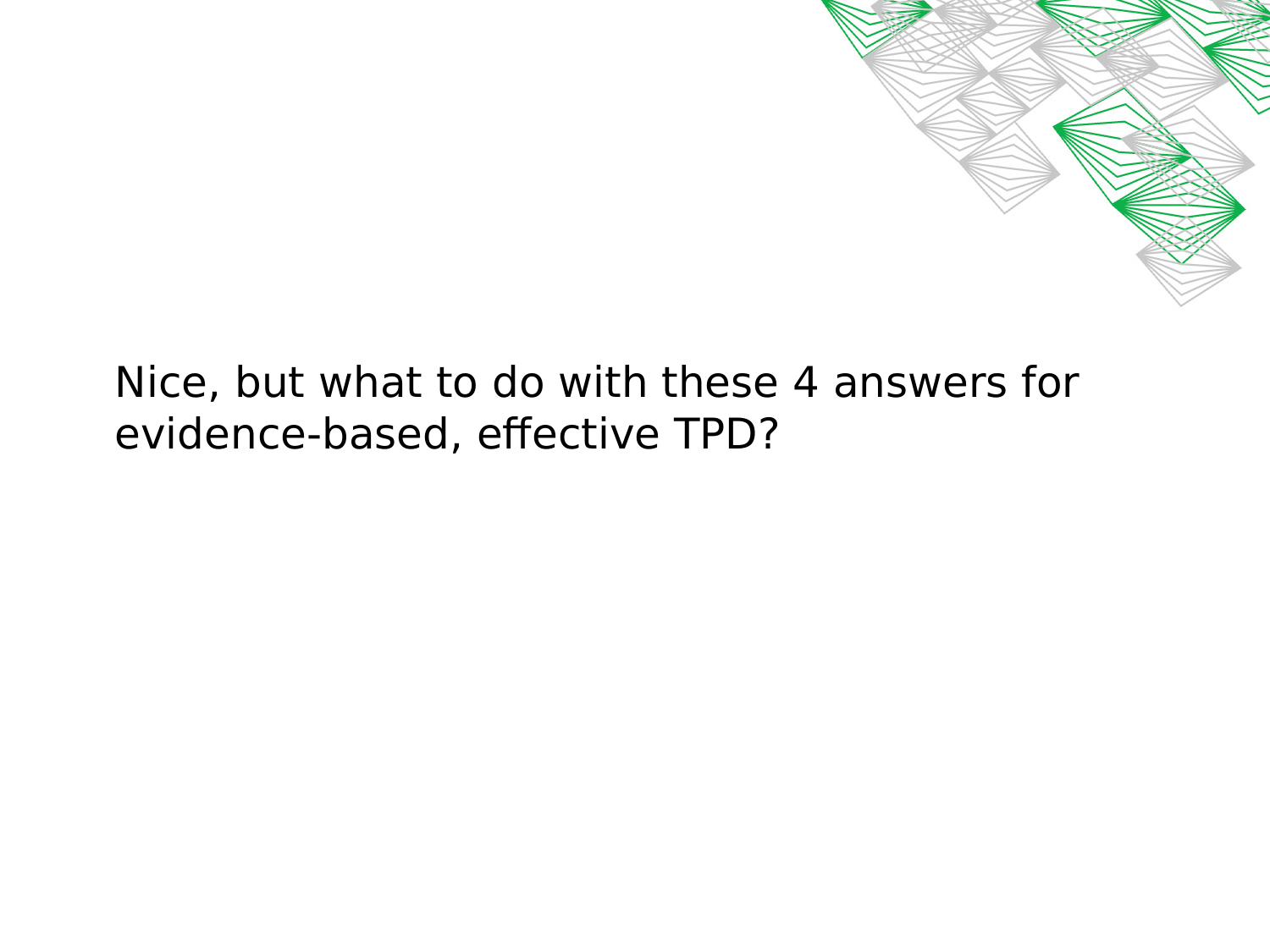

# Nice, but what to do with these 4 answers for evidence-based, effective TPD?